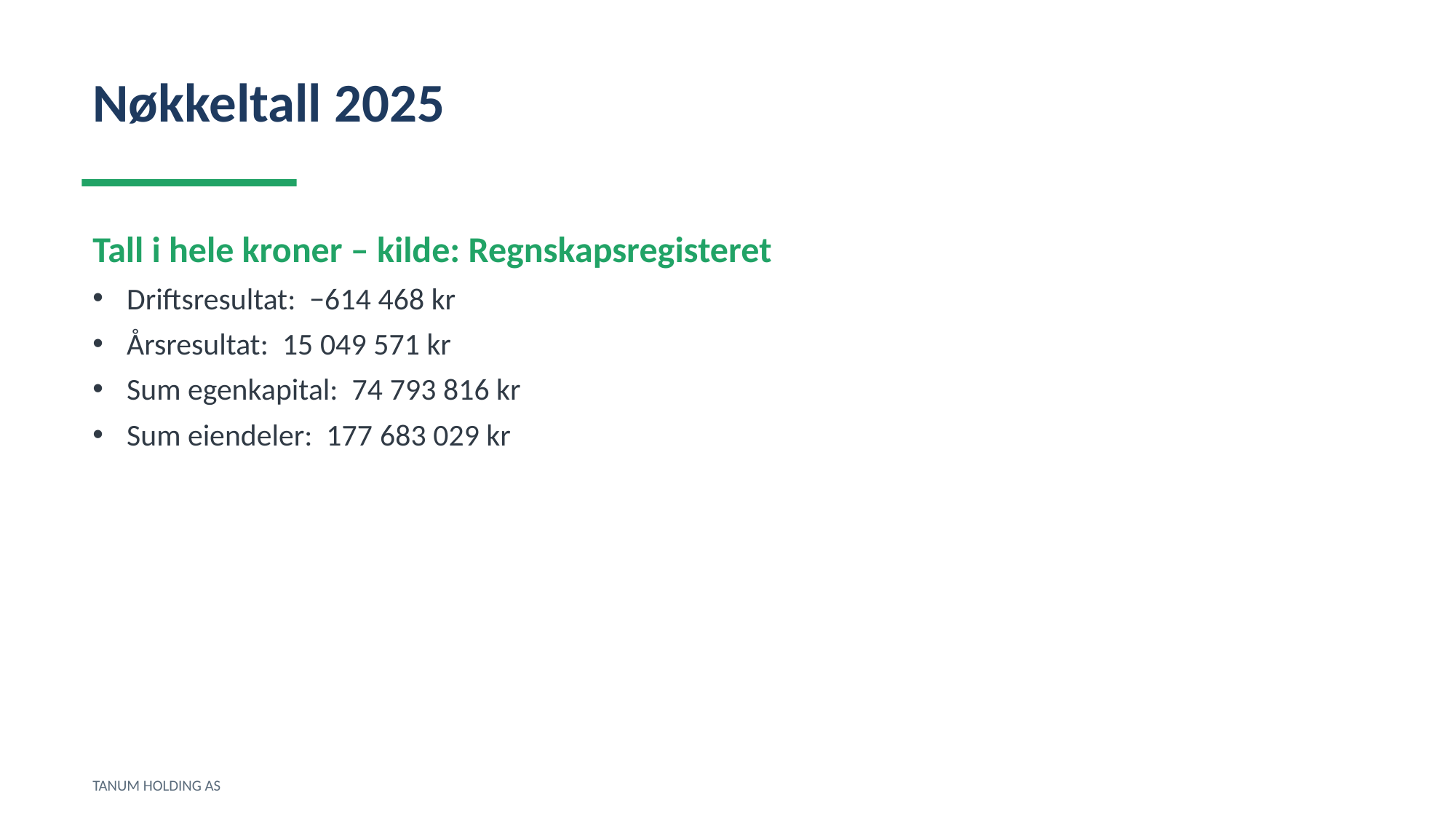

Nøkkeltall 2025

Tall i hele kroner – kilde: Regnskapsregisteret
Driftsresultat:  −614 468 kr
Årsresultat:  15 049 571 kr
Sum egenkapital:  74 793 816 kr
Sum eiendeler:  177 683 029 kr
TANUM HOLDING AS